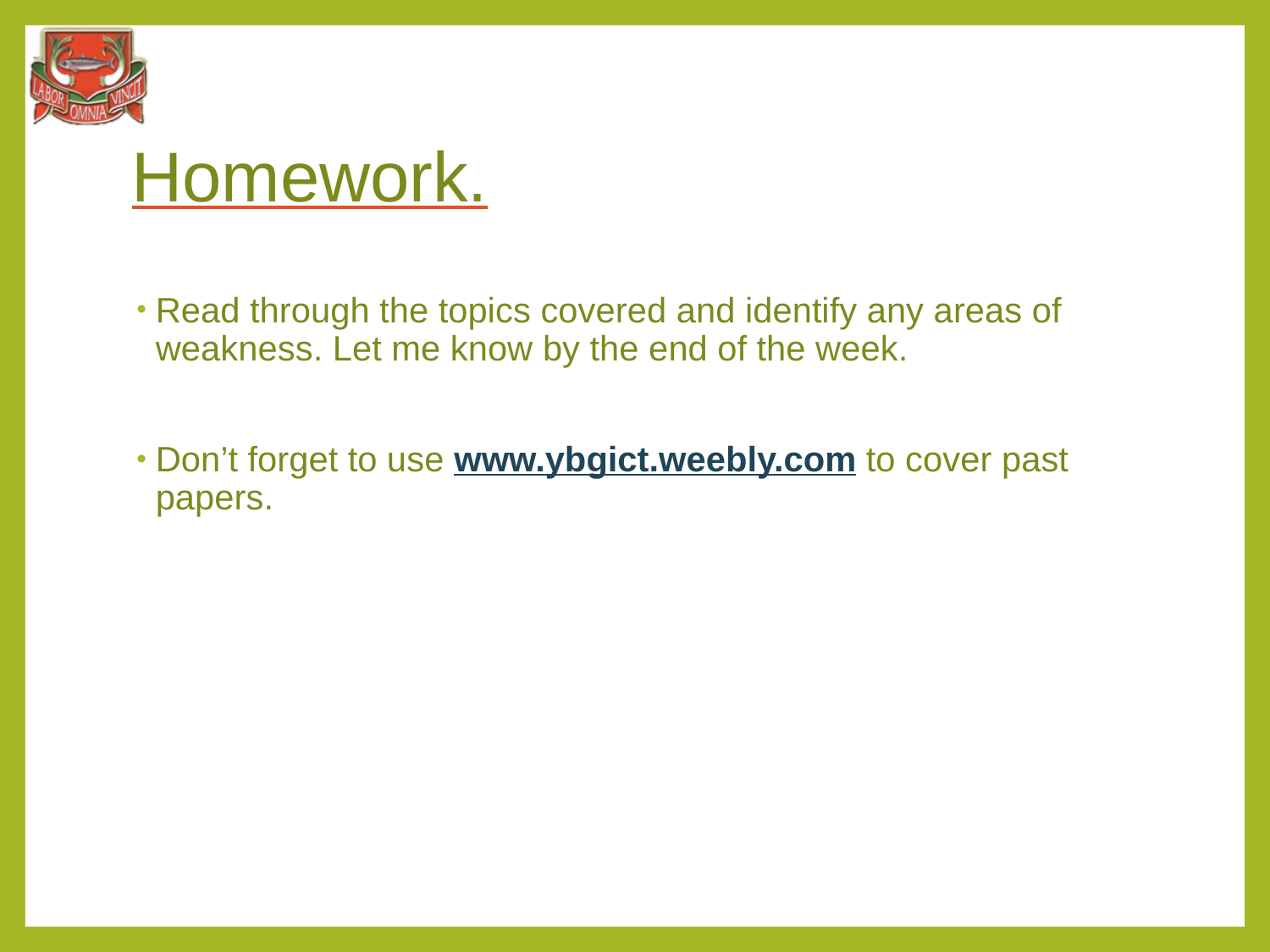

# Homework.
Read through the topics covered and identify any areas of weakness. Let me know by the end of the week.

Don’t forget to use www.ybgict.weebly.com to cover past papers.